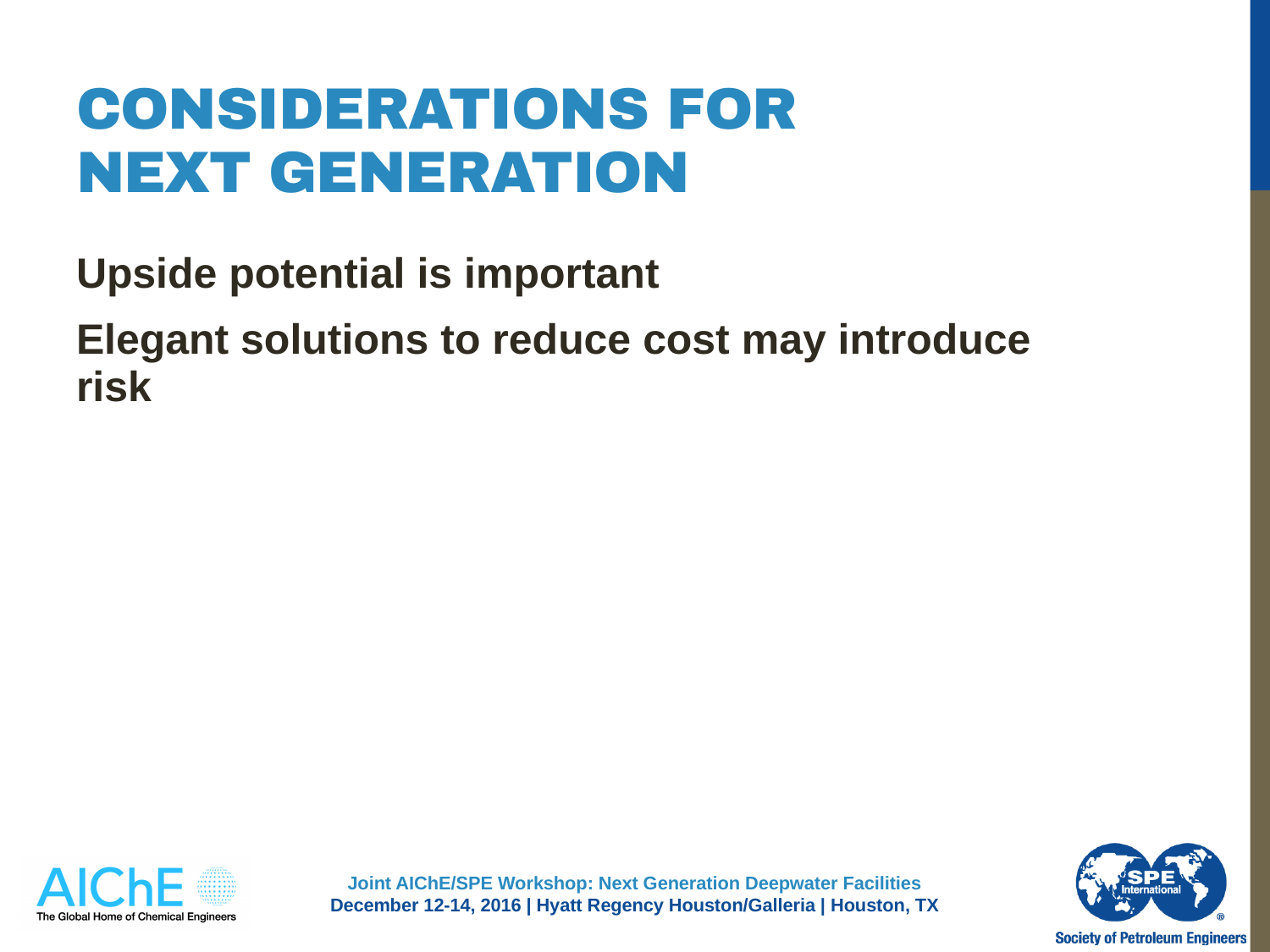

# Considerations for Next Generation
Upside potential is important
Elegant solutions to reduce cost may introduce risk